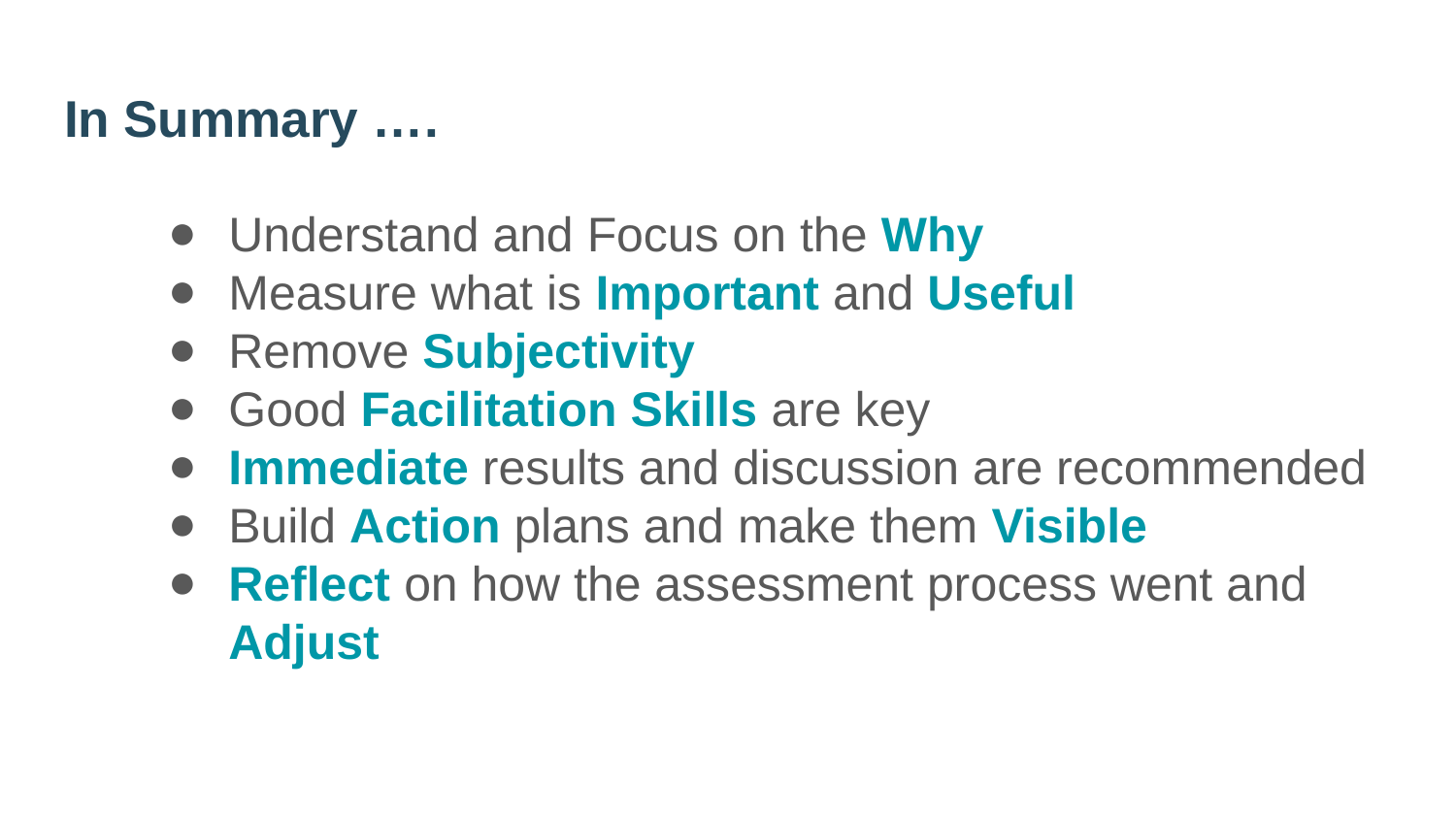

# In Summary ….
Understand and Focus on the Why
Measure what is Important and Useful
Remove Subjectivity
Good Facilitation Skills are key
Immediate results and discussion are recommended
Build Action plans and make them Visible
Reflect on how the assessment process went and Adjust